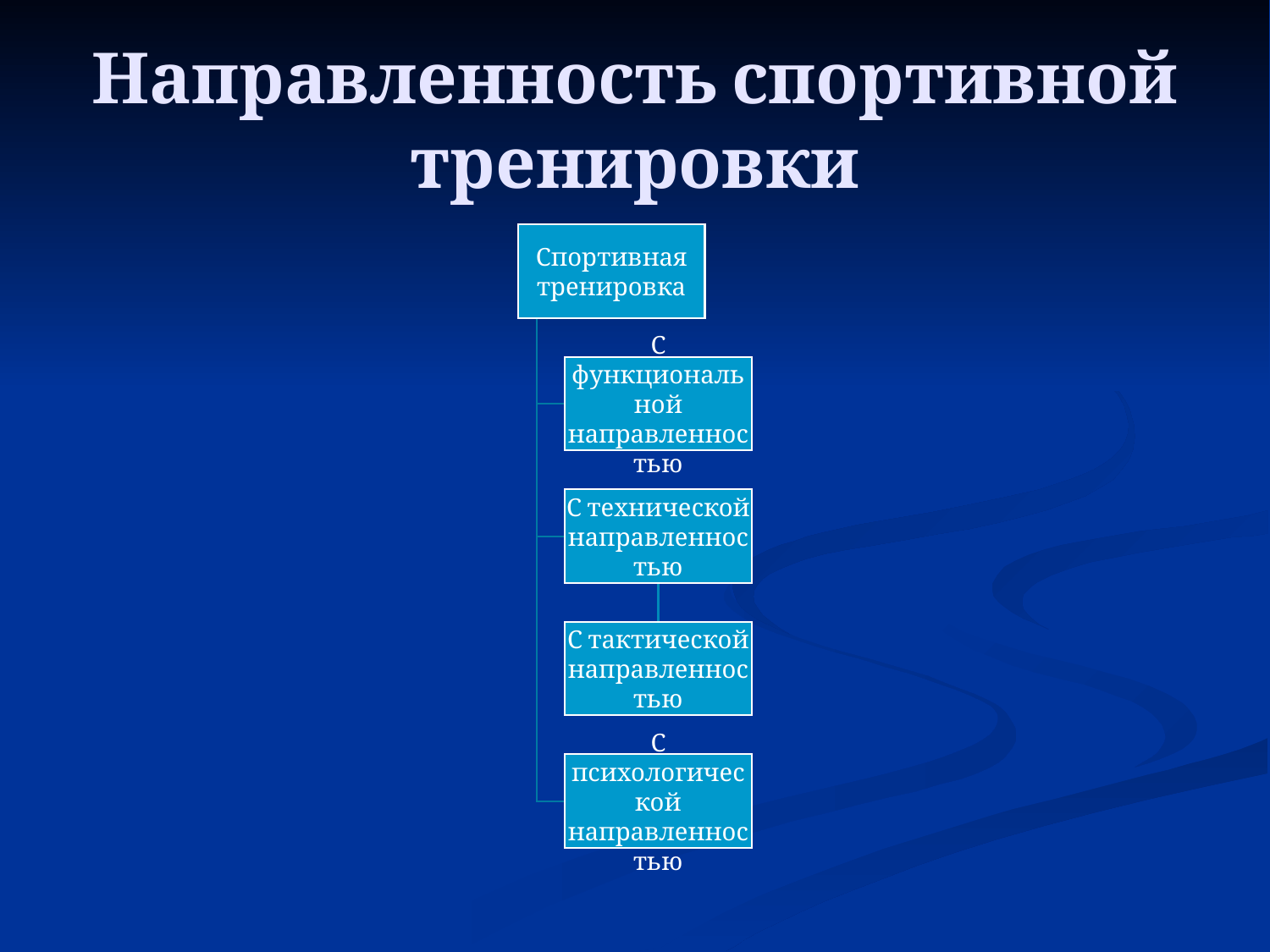

# Направленность спортивной тренировки
Спортивная тренировка
С функциональной направленностью
С технической направленностью
С тактической направленностью
С психологической направленностью